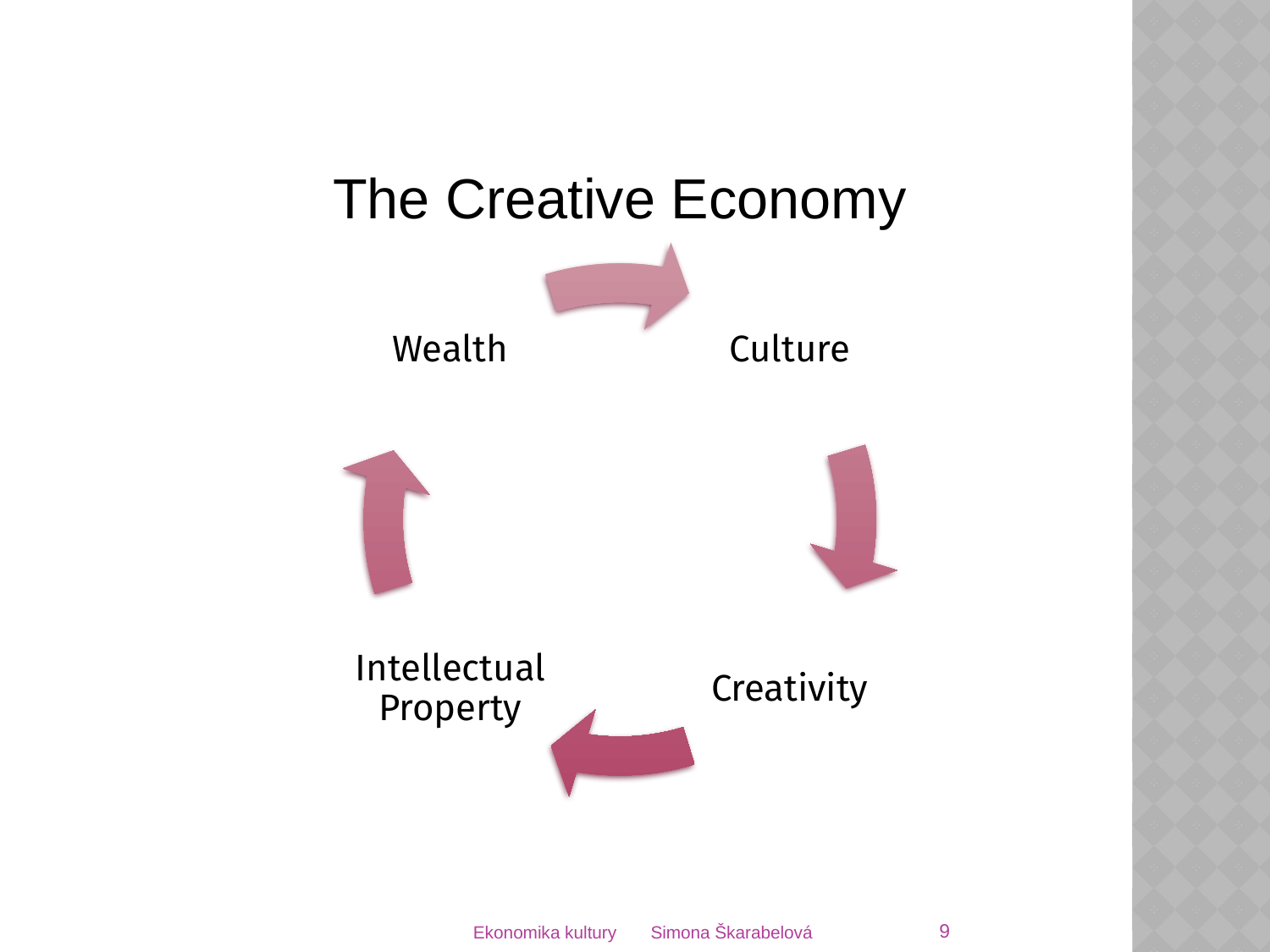

The Creative Economy
Culture
Creativity
Intellectual Property
Wealth
Ekonomika kultury       Simona Škarabelová
9